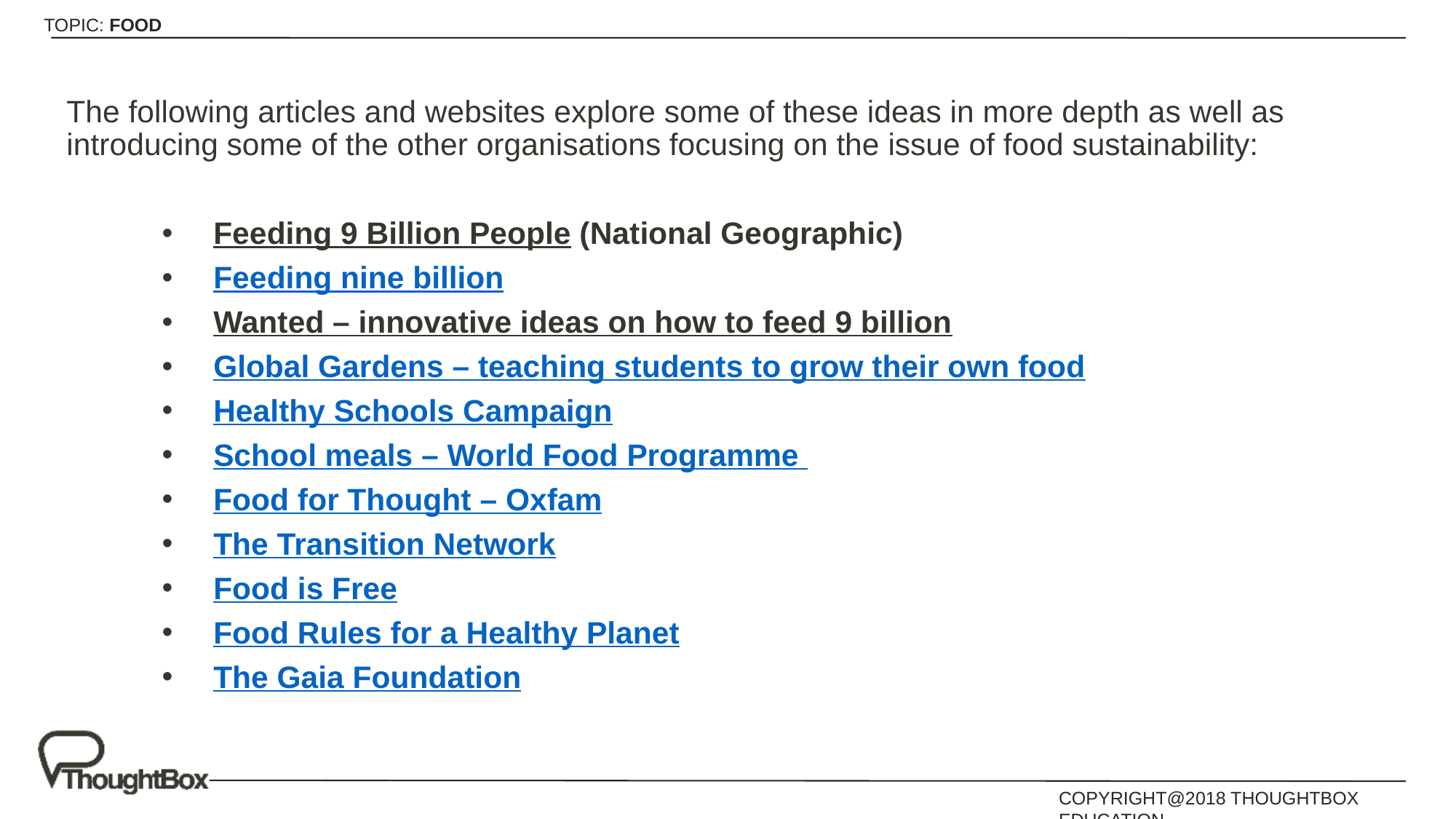

The following articles and websites explore some of these ideas in more depth as well as introducing some of the other organisations focusing on the issue of food sustainability:

Feeding 9 Billion People (National Geographic)
Feeding nine billion
Wanted – innovative ideas on how to feed 9 billion
Global Gardens – teaching students to grow their own food
Healthy Schools Campaign
School meals – World Food Programme
Food for Thought – Oxfam
The Transition Network
Food is Free
Food Rules for a Healthy Planet
The Gaia Foundation